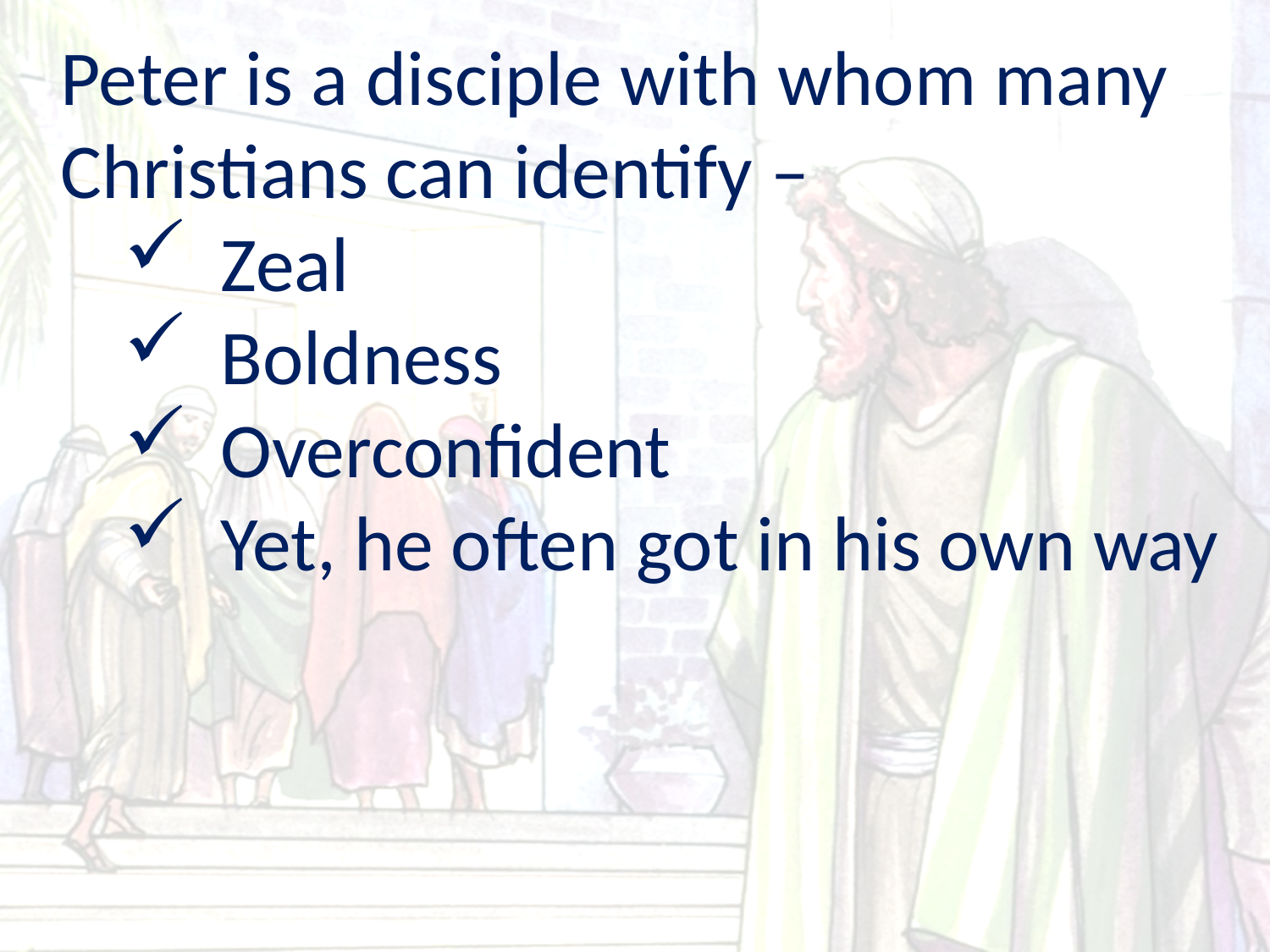

Peter is a disciple with whom many Christians can identify –
 Zeal
 Boldness
 Overconfident
 Yet, he often got in his own way